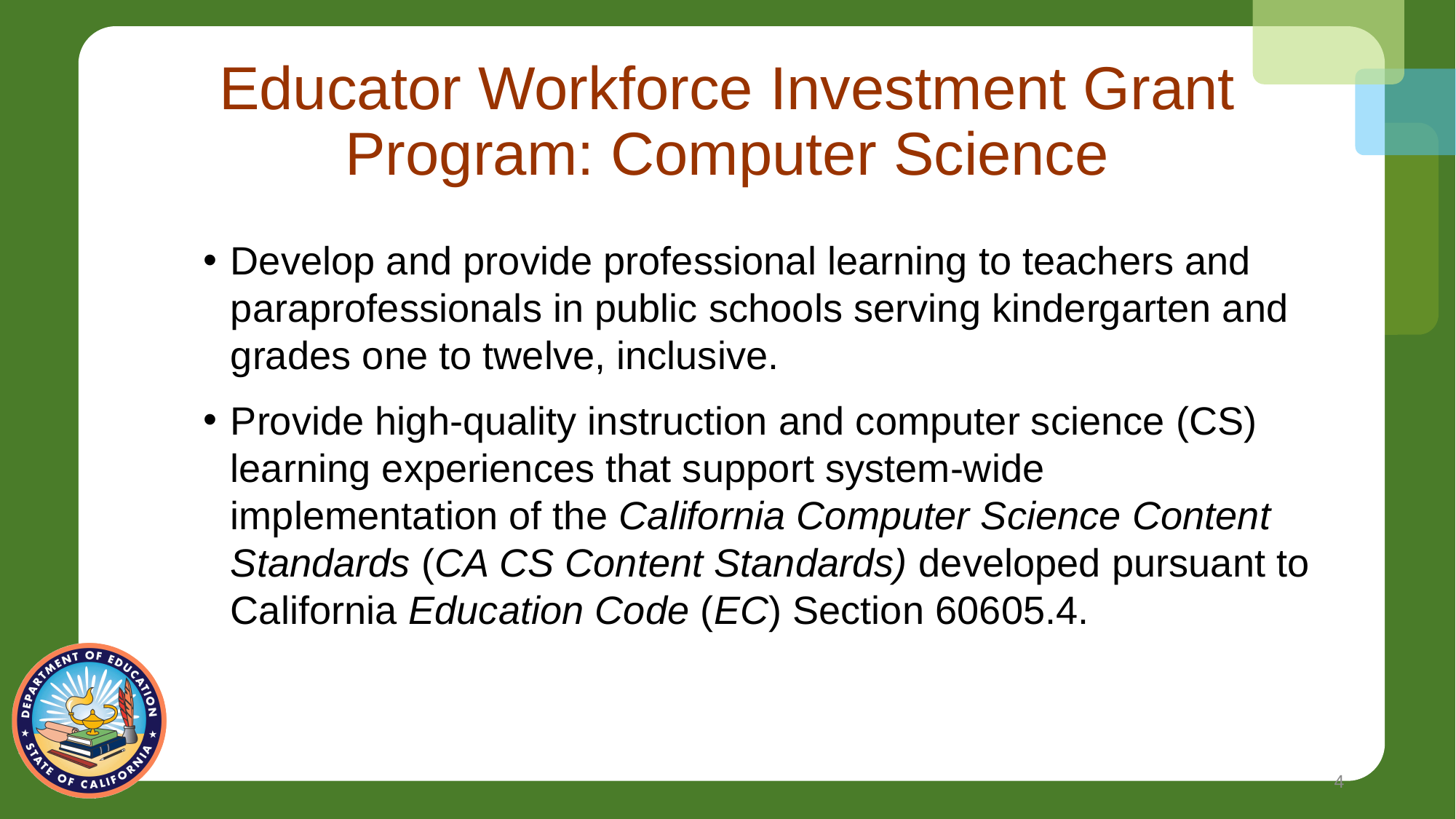

# Educator Workforce Investment Grant Program: Computer Science
Develop and provide professional learning to teachers and paraprofessionals in public schools serving kindergarten and grades one to twelve, inclusive.
Provide high-quality instruction and computer science (CS) learning experiences that support system-wide implementation of the California Computer Science Content Standards (CA CS Content Standards) developed pursuant to California Education Code (EC) Section 60605.4.

4